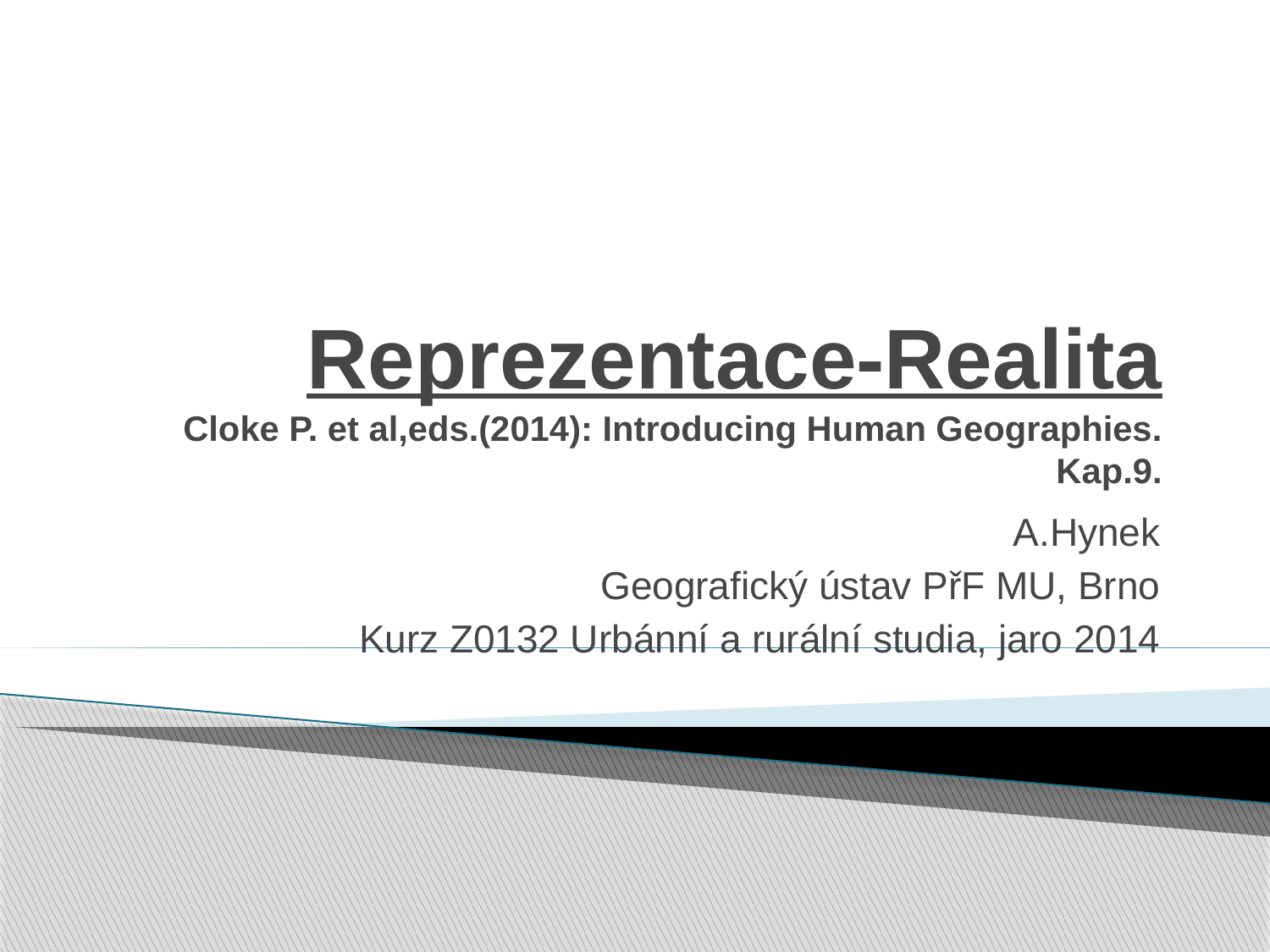

# Reprezentace-Realita Cloke P. et al,eds.(2014): Introducing Human Geographies. Kap.9.
A.Hynek
Geografický ústav PřF MU, Brno
Kurz Z0132 Urbánní a rurální studia, jaro 2014